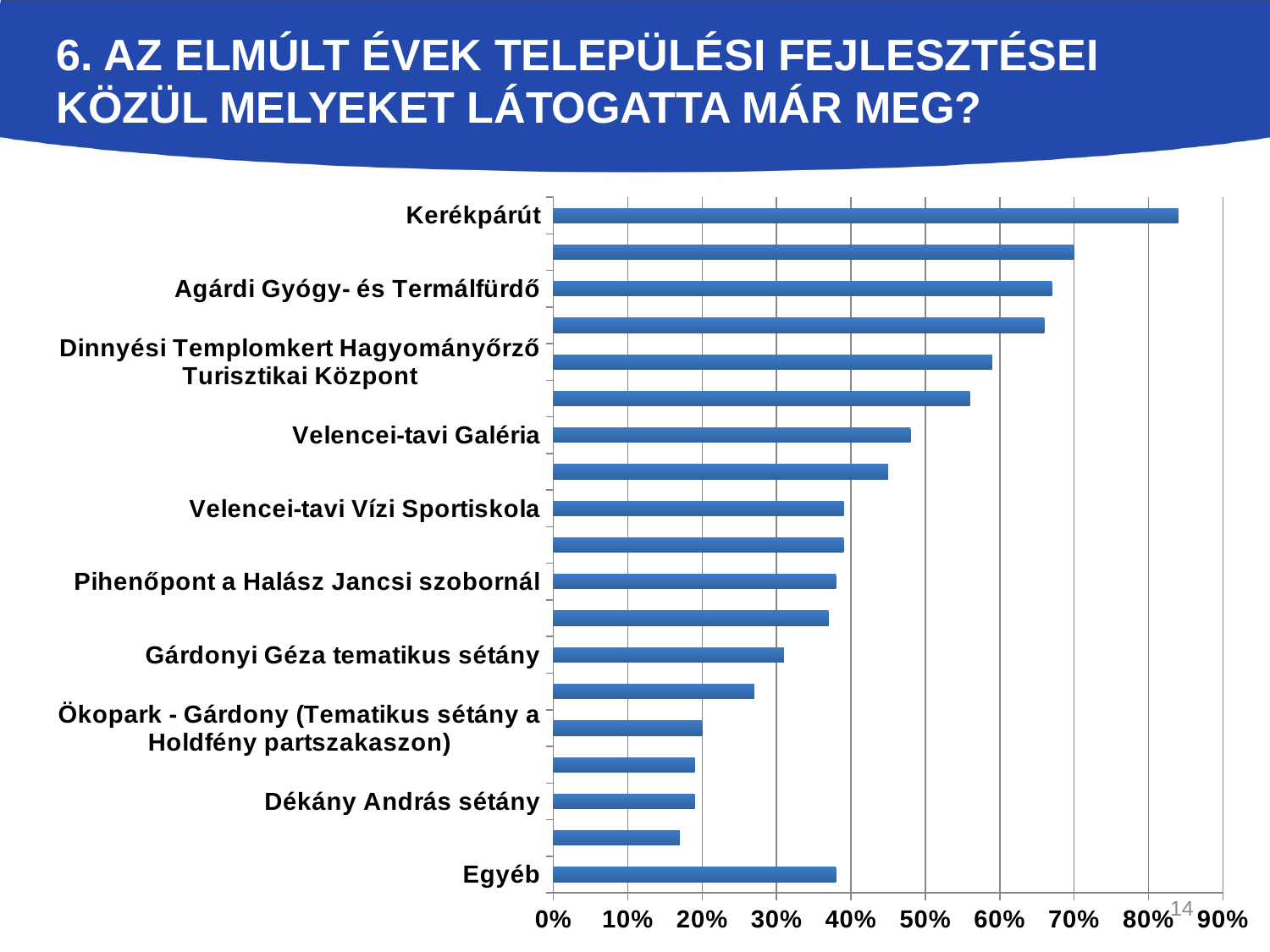

# 6. Az elmúlt évek települési fejlesztései közül melyeket látogatta már meg?

### Chart

| Category |  |
|---|---|
| Egyéb | 0.38 |
| Műfüves labdarúgó pálya a parkerdőben | 0.17 |
| Dékány András sétány | 0.19 |
| Street workout park a Szabadság út 12. mellett | 0.19 |
| Ökopark - Gárdony (Tematikus sétány a Holdfény partszakaszon) | 0.2 |
| Ökopark - Agárd (Párakompozíció és játszótér) | 0.27 |
| Gárdonyi Géza tematikus sétány | 0.31 |
| Református Közösségi Ház | 0.37 |
| Pihenőpont a Halász Jancsi szobornál | 0.38 |
| Református templom | 0.39 |
| Velencei-tavi Vízi Sportiskola | 0.39 |
| Madárdal tanösvény | 0.45 |
| Velencei-tavi Galéria | 0.48 |
| Szabadtéri fittnespark az Agárdi Parkerdőben | 0.56 |
| Dinnyési Templomkert Hagyományőrző Turisztikai Központ | 0.59 |
| Nemzedékek Háza | 0.66 |
| Agárdi Gyógy- és Termálfürdő | 0.67 |
| Gárdonyi Rönkvár | 0.7 |
| Kerékpárút | 0.84 |
14